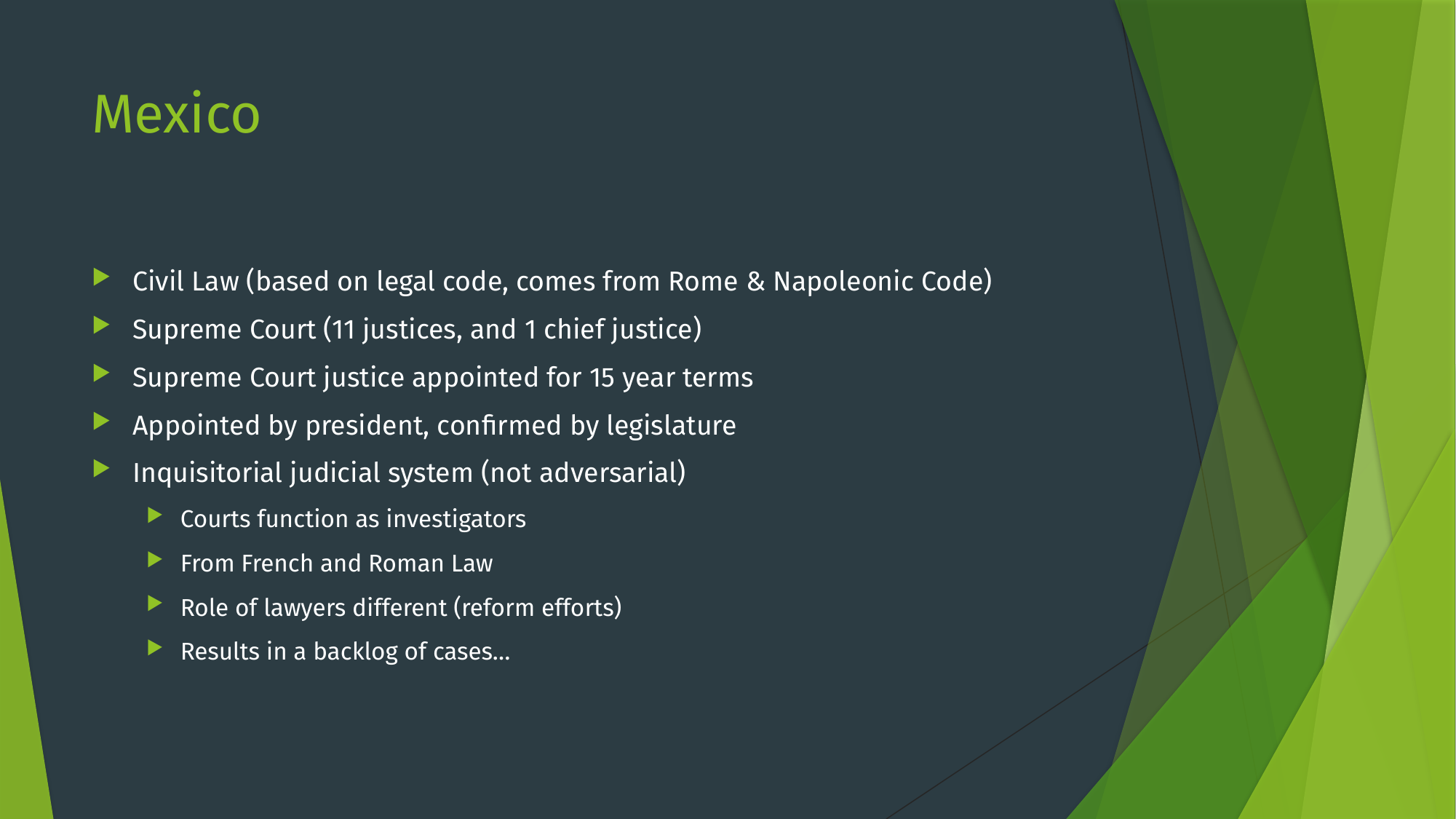

# Mexico
Civil Law (based on legal code, comes from Rome & Napoleonic Code)
Supreme Court (11 justices, and 1 chief justice)
Supreme Court justice appointed for 15 year terms
Appointed by president, confirmed by legislature
Inquisitorial judicial system (not adversarial)
Courts function as investigators
From French and Roman Law
Role of lawyers different (reform efforts)
Results in a backlog of cases…